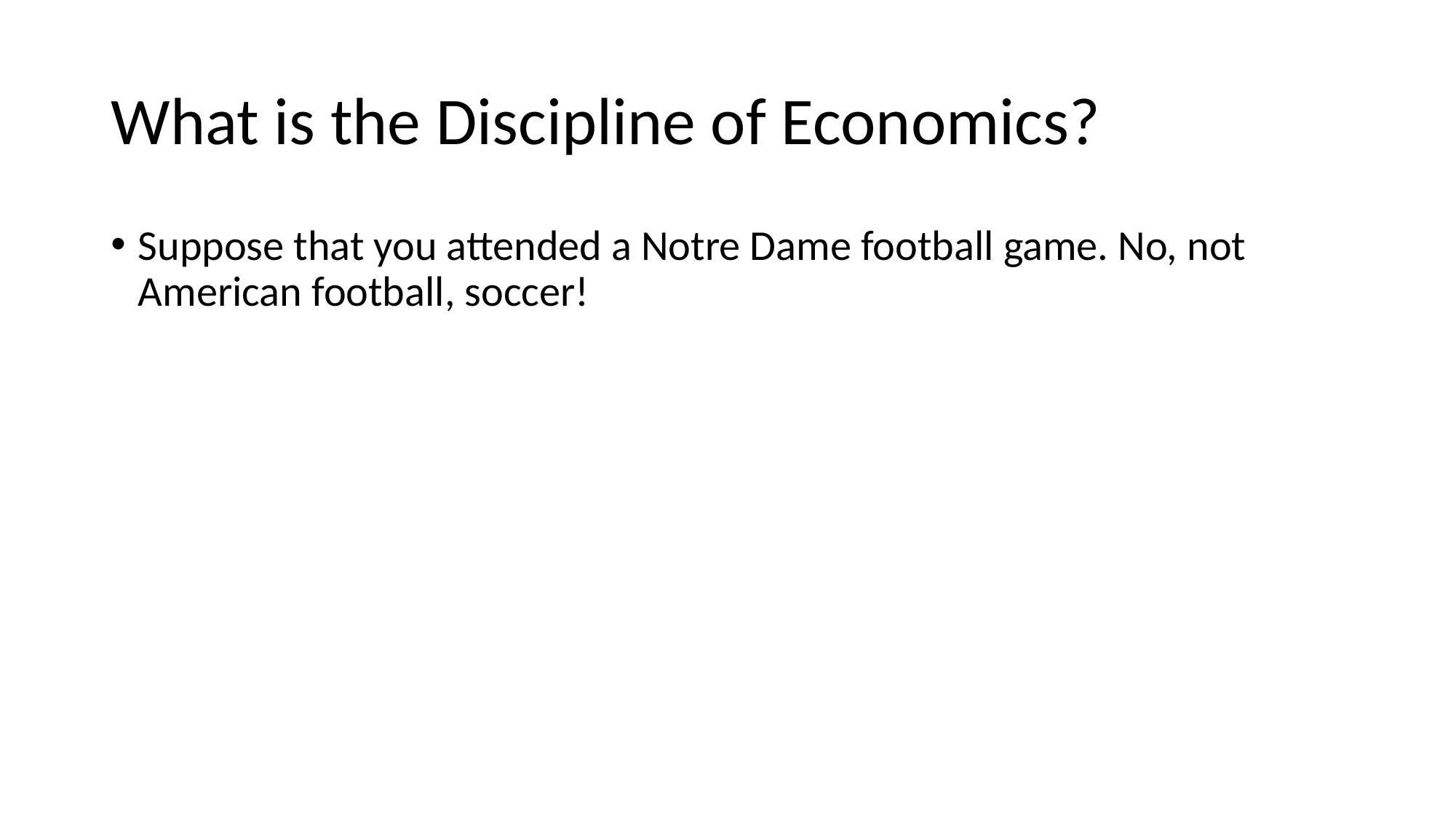

# What is the Discipline of Economics?
Suppose that you attended a Notre Dame football game. No, not American football, soccer!